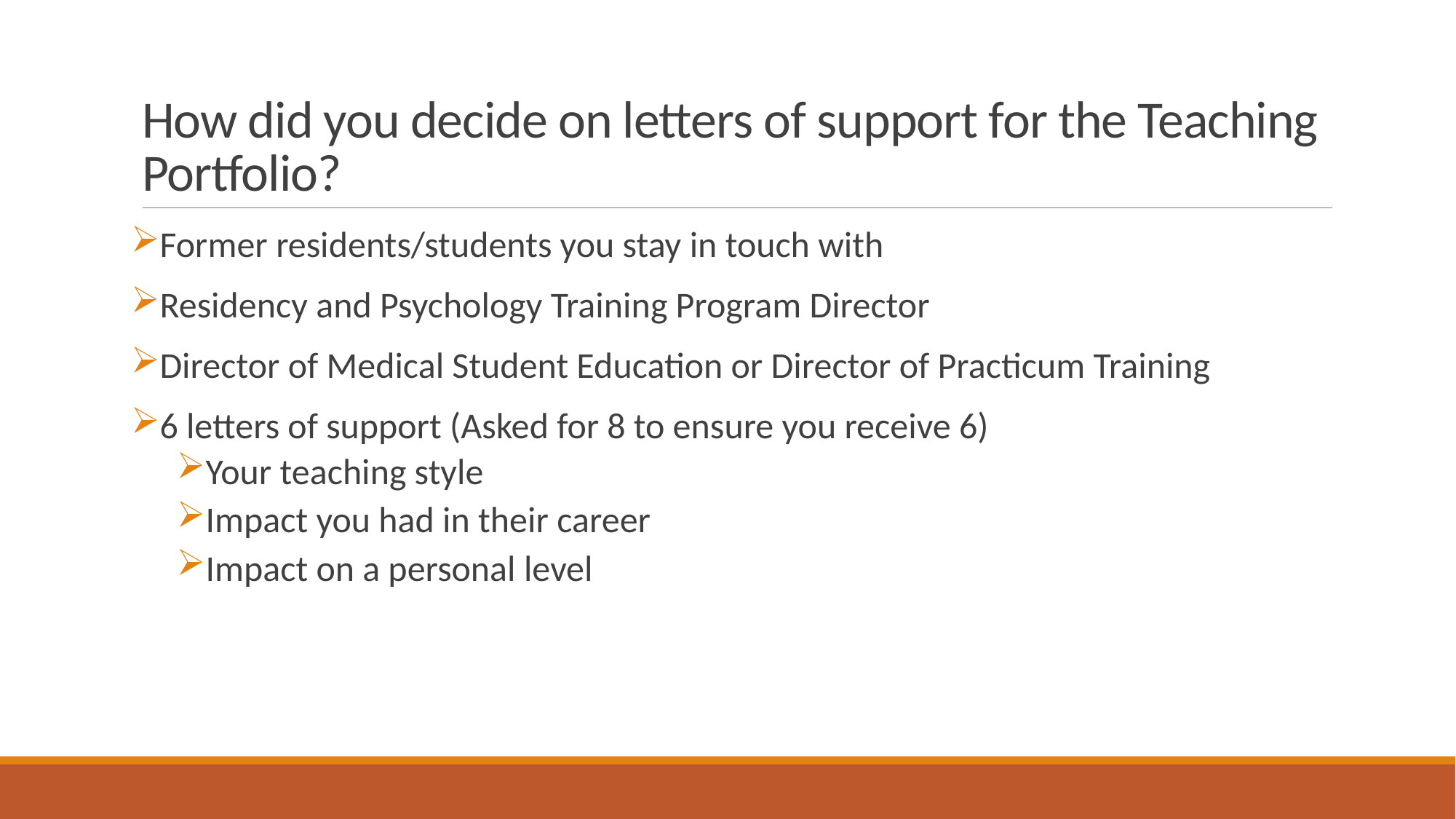

# How did you decide on letters of support for the Teaching Portfolio?
Former residents/students you stay in touch with
Residency and Psychology Training Program Director
Director of Medical Student Education or Director of Practicum Training
6 letters of support (Asked for 8 to ensure you receive 6)
Your teaching style
Impact you had in their career
Impact on a personal level